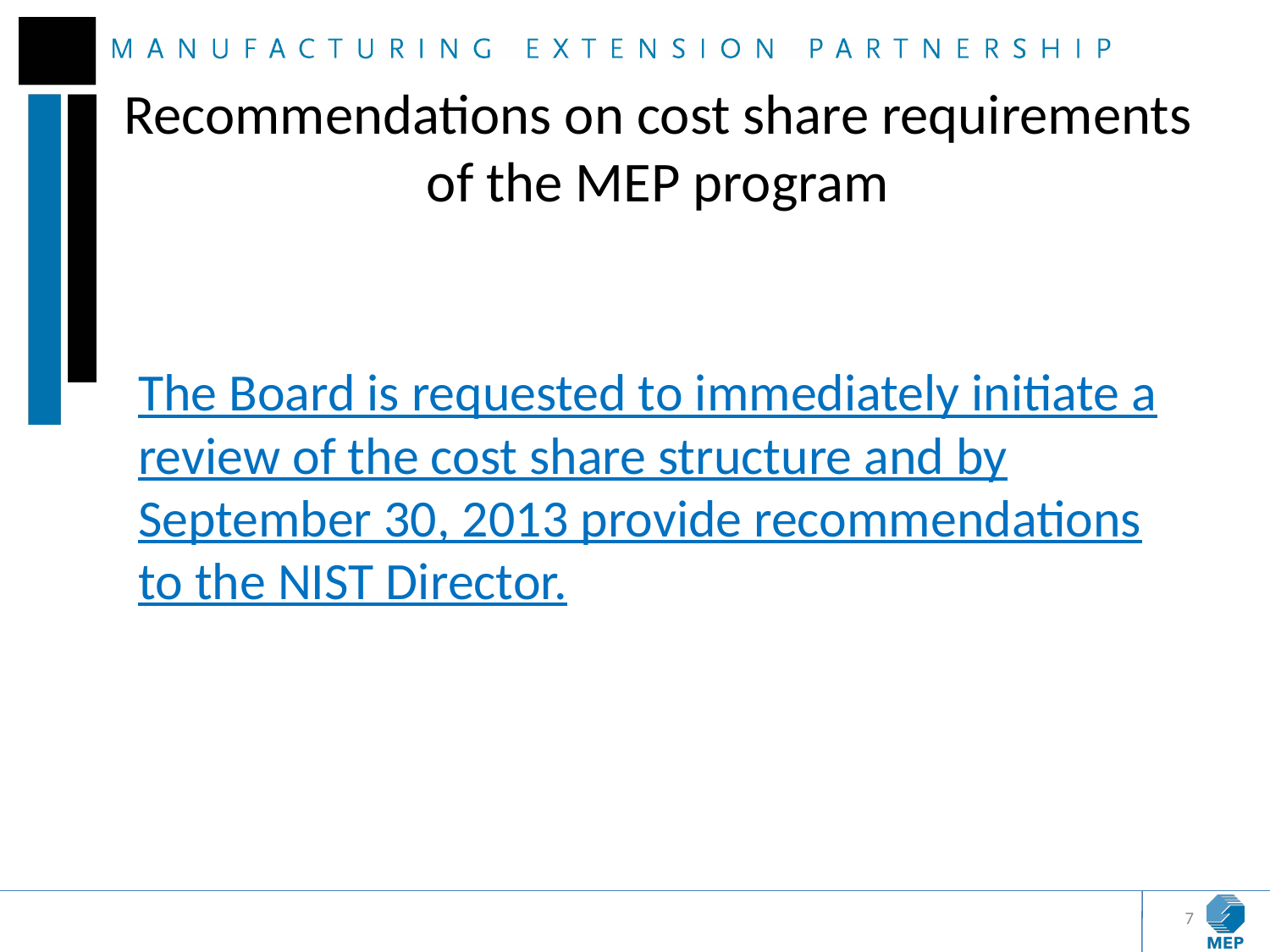

# Recommendations on cost share requirements of the MEP program

The Board is requested to immediately initiate a review of the cost share structure and by September 30, 2013 provide recommendations to the NIST Director.

7